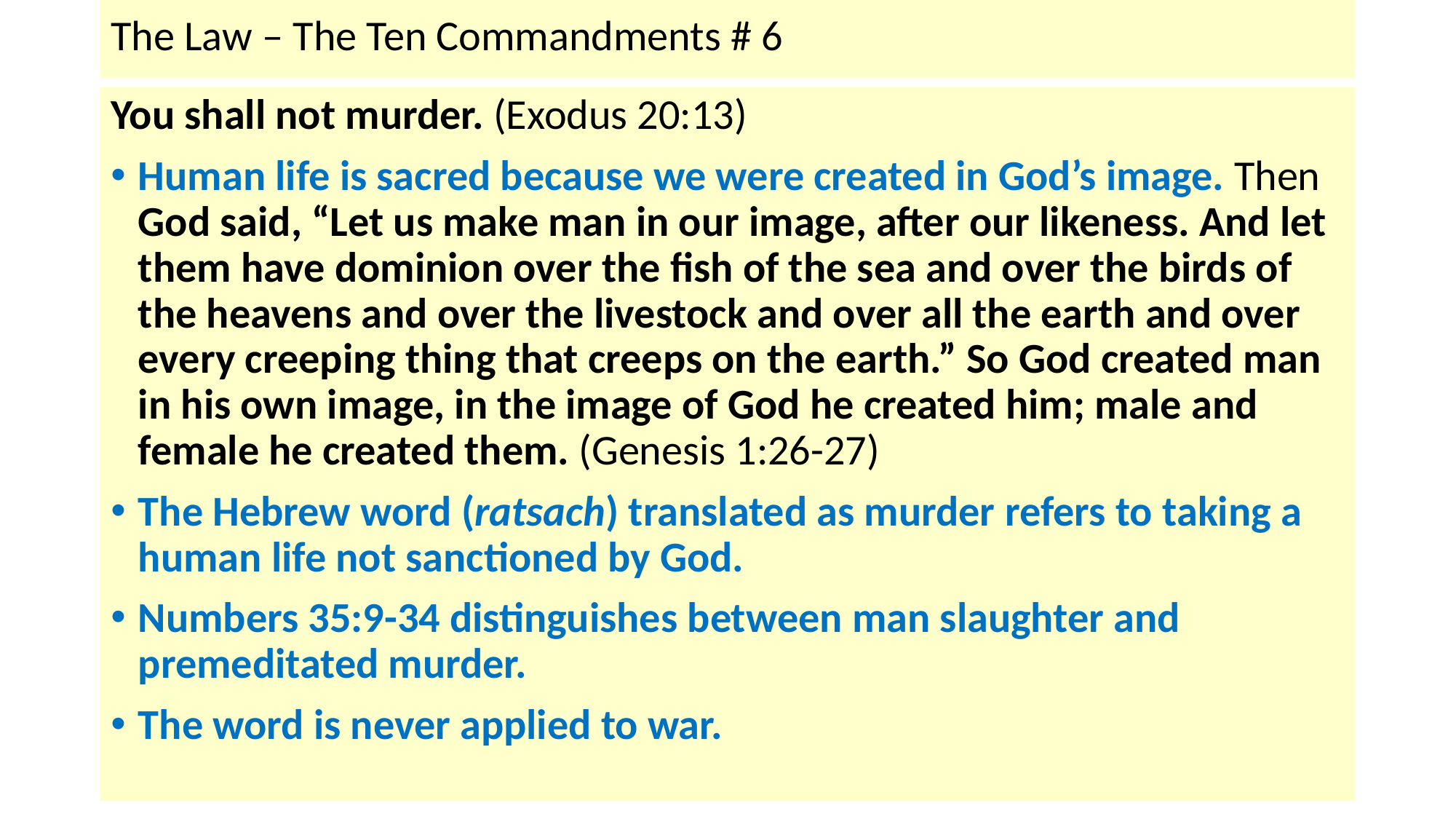

# The Law – The Ten Commandments # 6
You shall not murder. (Exodus 20:13)
Human life is sacred because we were created in God’s image. Then God said, “Let us make man in our image, after our likeness. And let them have dominion over the fish of the sea and over the birds of the heavens and over the livestock and over all the earth and over every creeping thing that creeps on the earth.” So God created man in his own image, in the image of God he created him; male and female he created them. (Genesis 1:26-27)
The Hebrew word (ratsach) translated as murder refers to taking a human life not sanctioned by God.
Numbers 35:9-34 distinguishes between man slaughter and premeditated murder.
The word is never applied to war.